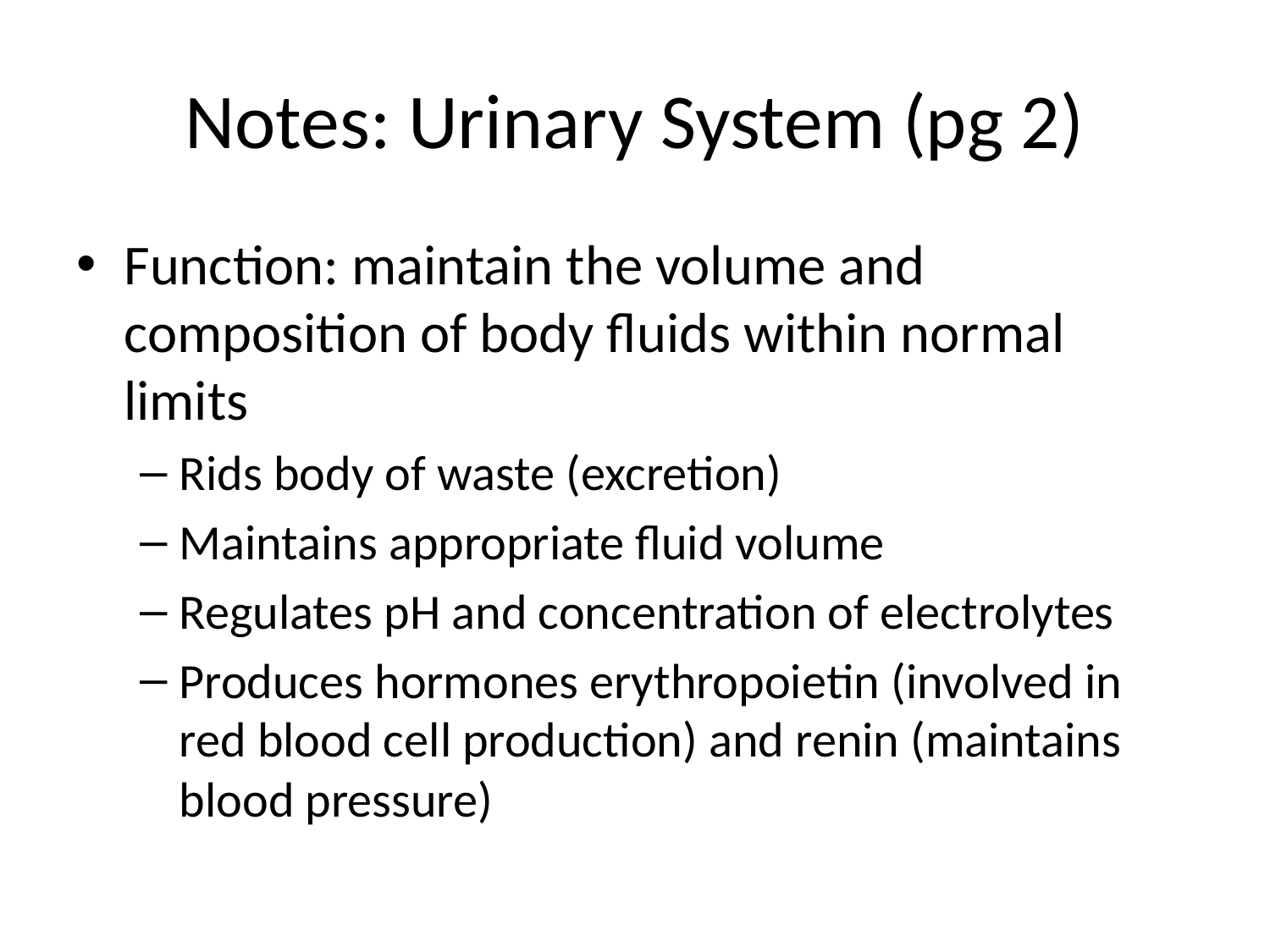

# Notes: Urinary System (pg 2)
Function: maintain the volume and composition of body fluids within normal limits
Rids body of waste (excretion)
Maintains appropriate fluid volume
Regulates pH and concentration of electrolytes
Produces hormones erythropoietin (involved in red blood cell production) and renin (maintains blood pressure)